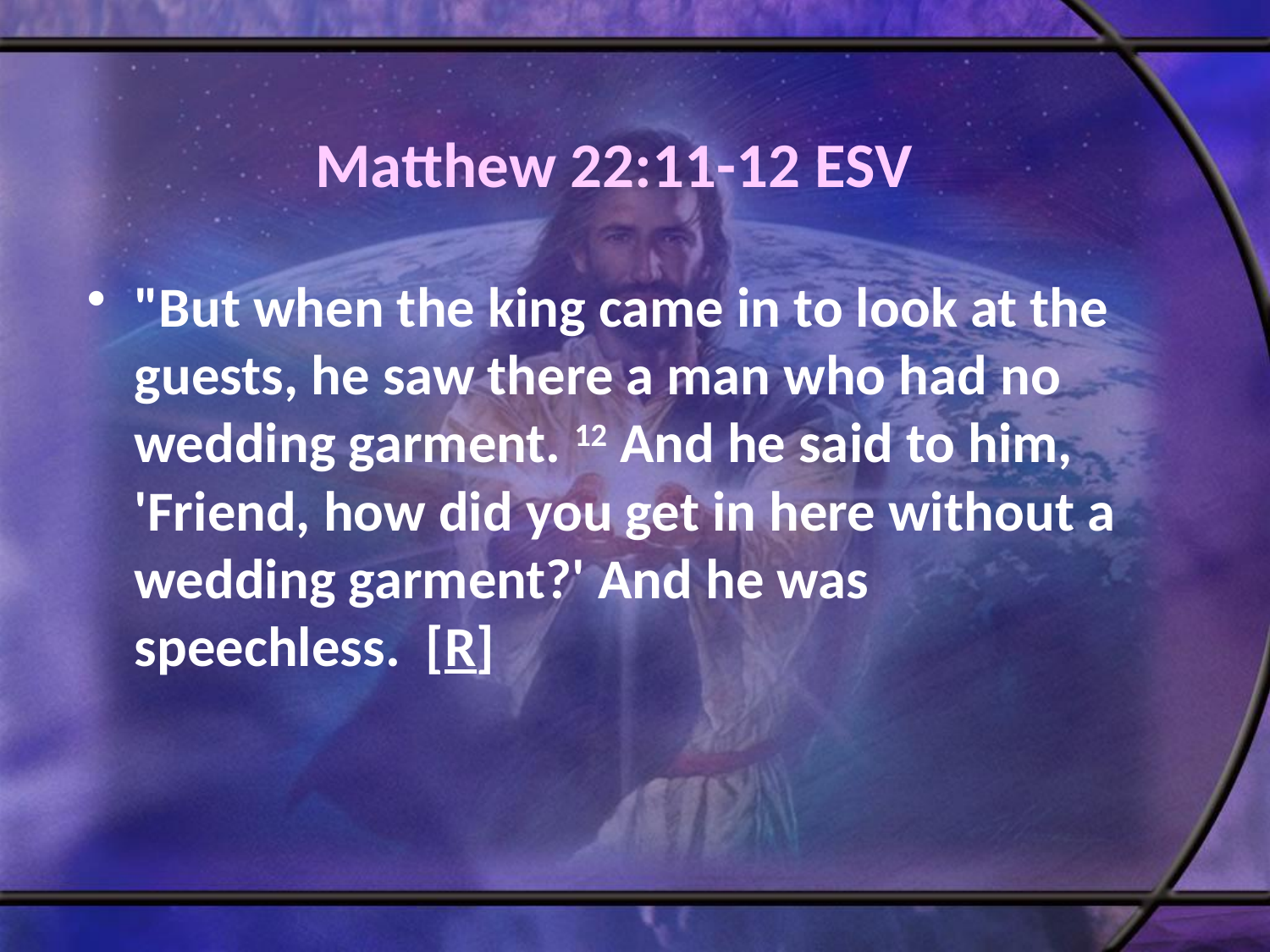

# Matthew 22:11-12 ESV
"But when the king came in to look at the guests, he saw there a man who had no wedding garment. 12 And he said to him, 'Friend, how did you get in here without a wedding garment?' And he was speechless.  [R]